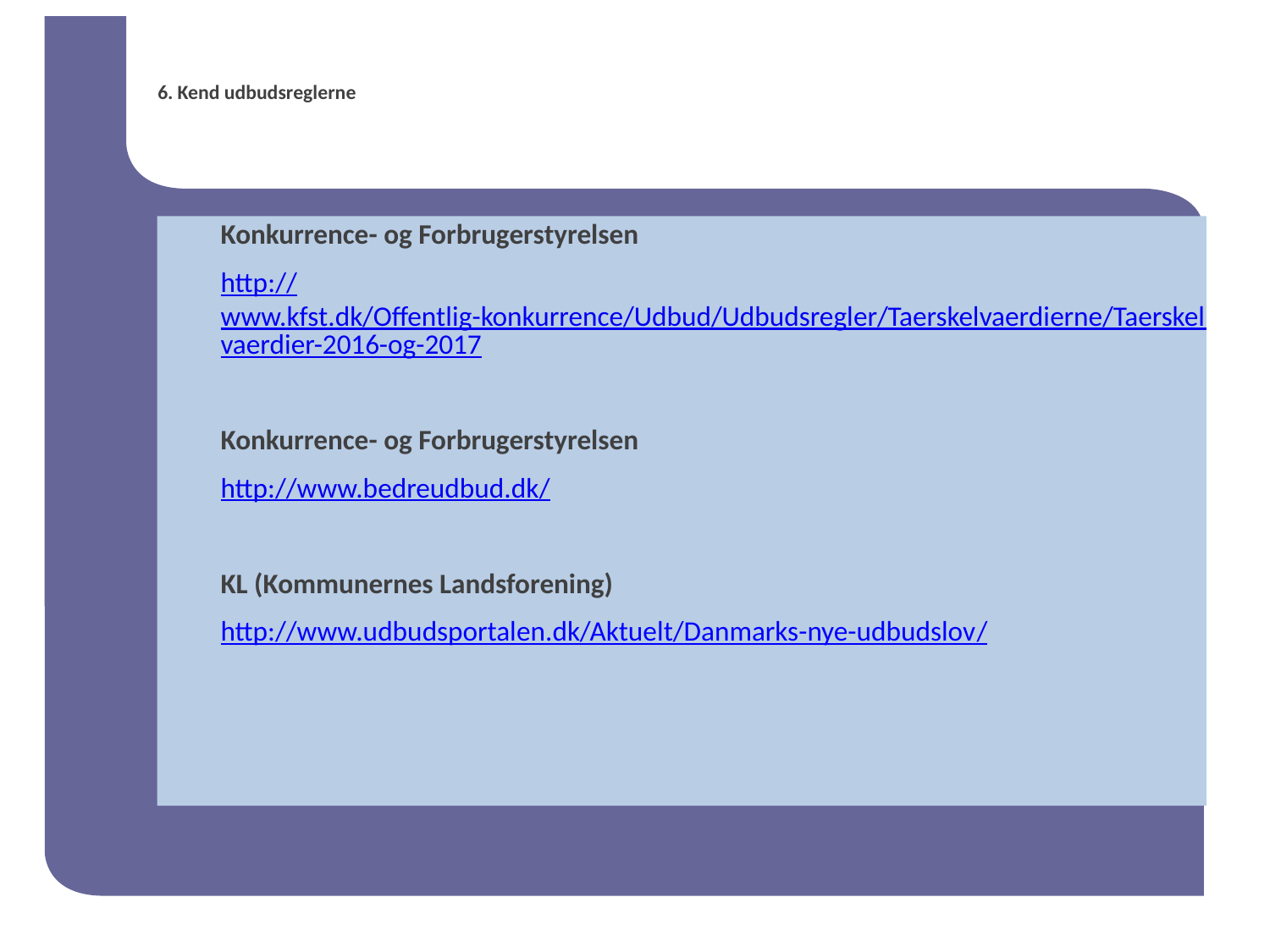

# 6. Kend udbudsreglerne
Konkurrence- og Forbrugerstyrelsen
http://www.kfst.dk/Offentlig-konkurrence/Udbud/Udbudsregler/Taerskelvaerdierne/Taerskelvaerdier-2016-og-2017

Konkurrence- og Forbrugerstyrelsen
http://www.bedreudbud.dk/

KL (Kommunernes Landsforening)
http://www.udbudsportalen.dk/Aktuelt/Danmarks-nye-udbudslov/